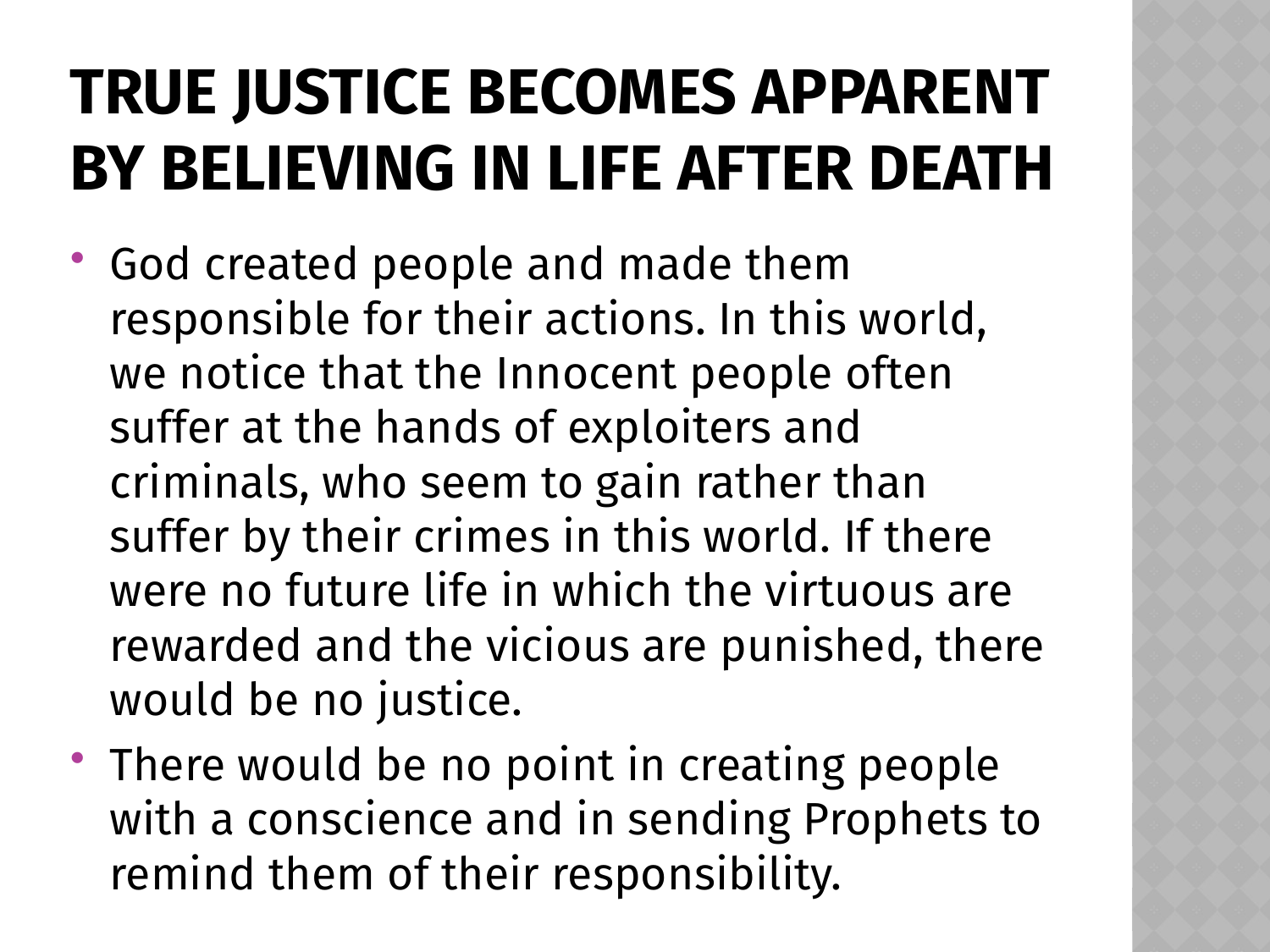

# TRUE JUSTICE BECOMES APPARENT BY BELIEVING IN LIFE AFTER DEATH
God created people and made them responsible for their actions. In this world, we notice that the Innocent people often suffer at the hands of exploiters and criminals, who seem to gain rather than suffer by their crimes in this world. If there were no future life in which the virtuous are rewarded and the vicious are punished, there would be no justice.
There would be no point in creating people with a conscience and in sending Prophets to remind them of their responsibility.